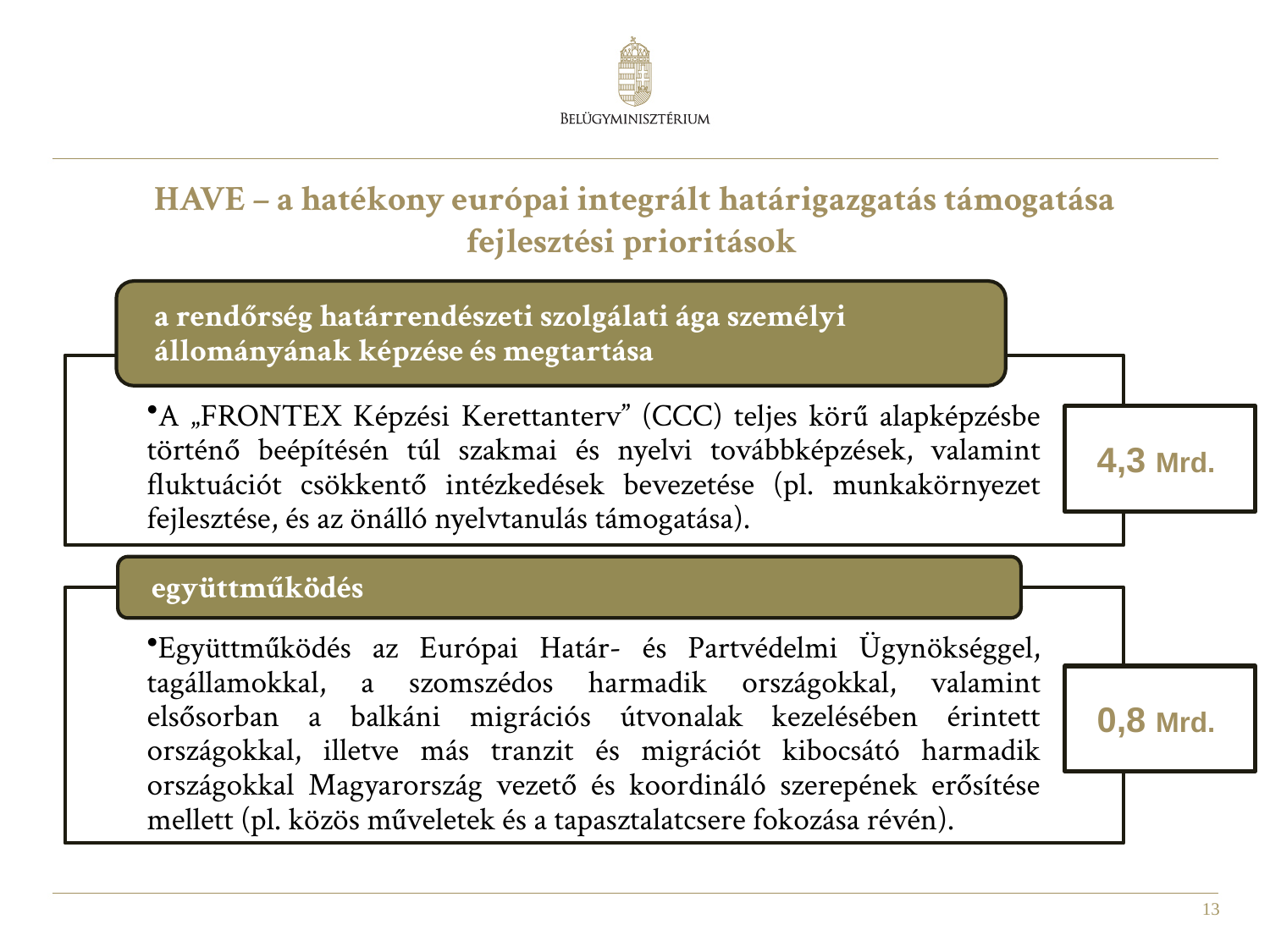

HAVE – a hatékony európai integrált határigazgatás támogatása
fejlesztési prioritások
A „FRONTEX Képzési Kerettanterv” (CCC) teljes körű alapképzésbe történő beépítésén túl szakmai és nyelvi továbbképzések, valamint fluktuációt csökkentő intézkedések bevezetése (pl. munkakörnyezet fejlesztése, és az önálló nyelvtanulás támogatása).
a rendőrség határrendészeti szolgálati ága személyi állományának képzése és megtartása
Együttműködés az Európai Határ- és Partvédelmi Ügynökséggel, tagállamokkal, a szomszédos harmadik országokkal, valamint elsősorban a balkáni migrációs útvonalak kezelésében érintett országokkal, illetve más tranzit és migrációt kibocsátó harmadik országokkal Magyarország vezető és koordináló szerepének erősítése mellett (pl. közös műveletek és a tapasztalatcsere fokozása révén).
együttműködés

  4,3 Mrd.

  0,8 Mrd.